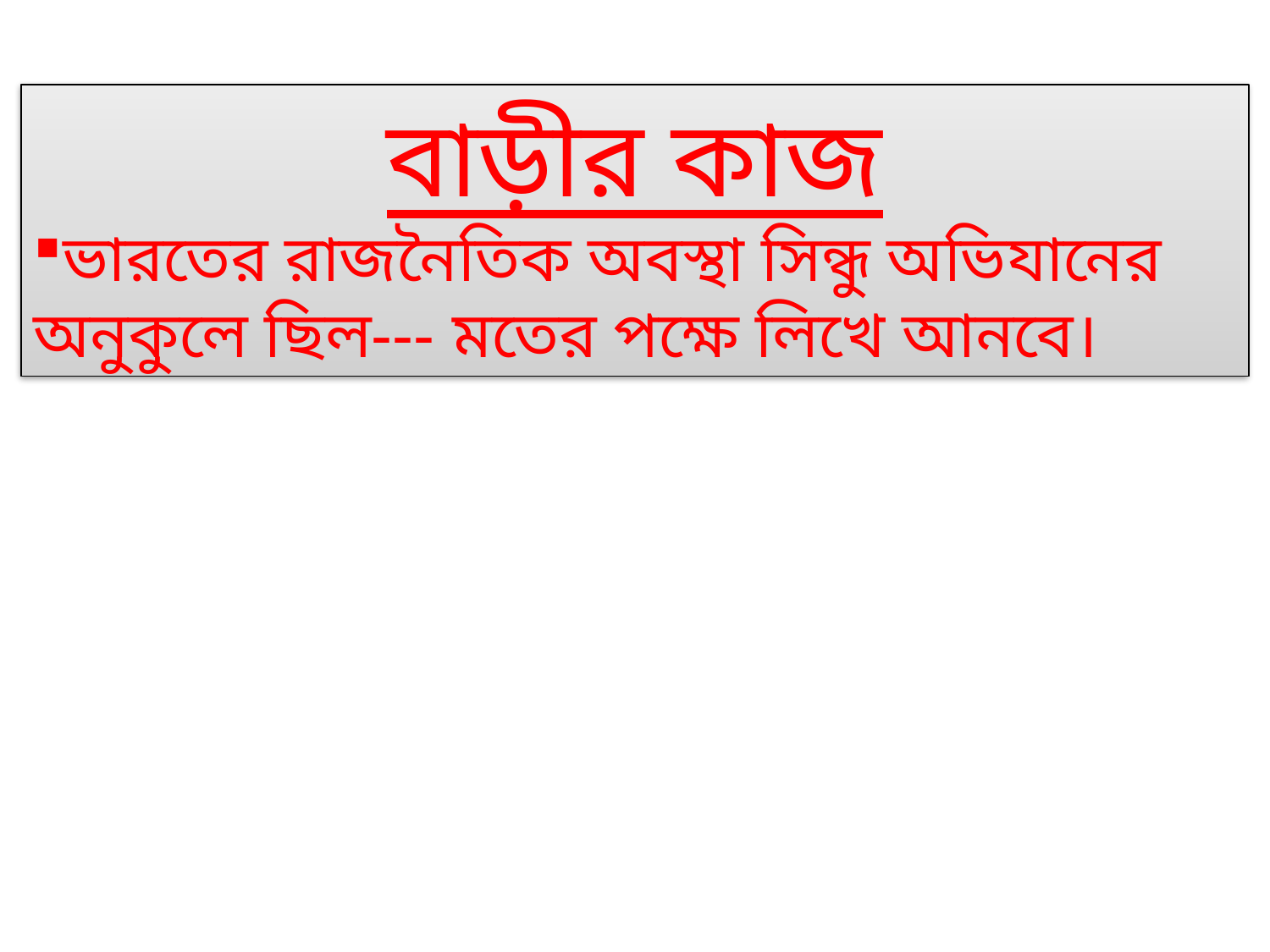

বাড়ীর কাজ
ভারতের রাজনৈতিক অবস্থা সিন্ধু অভিযানের অনুকুলে ছিল--- মতের পক্ষে লিখে আনবে।